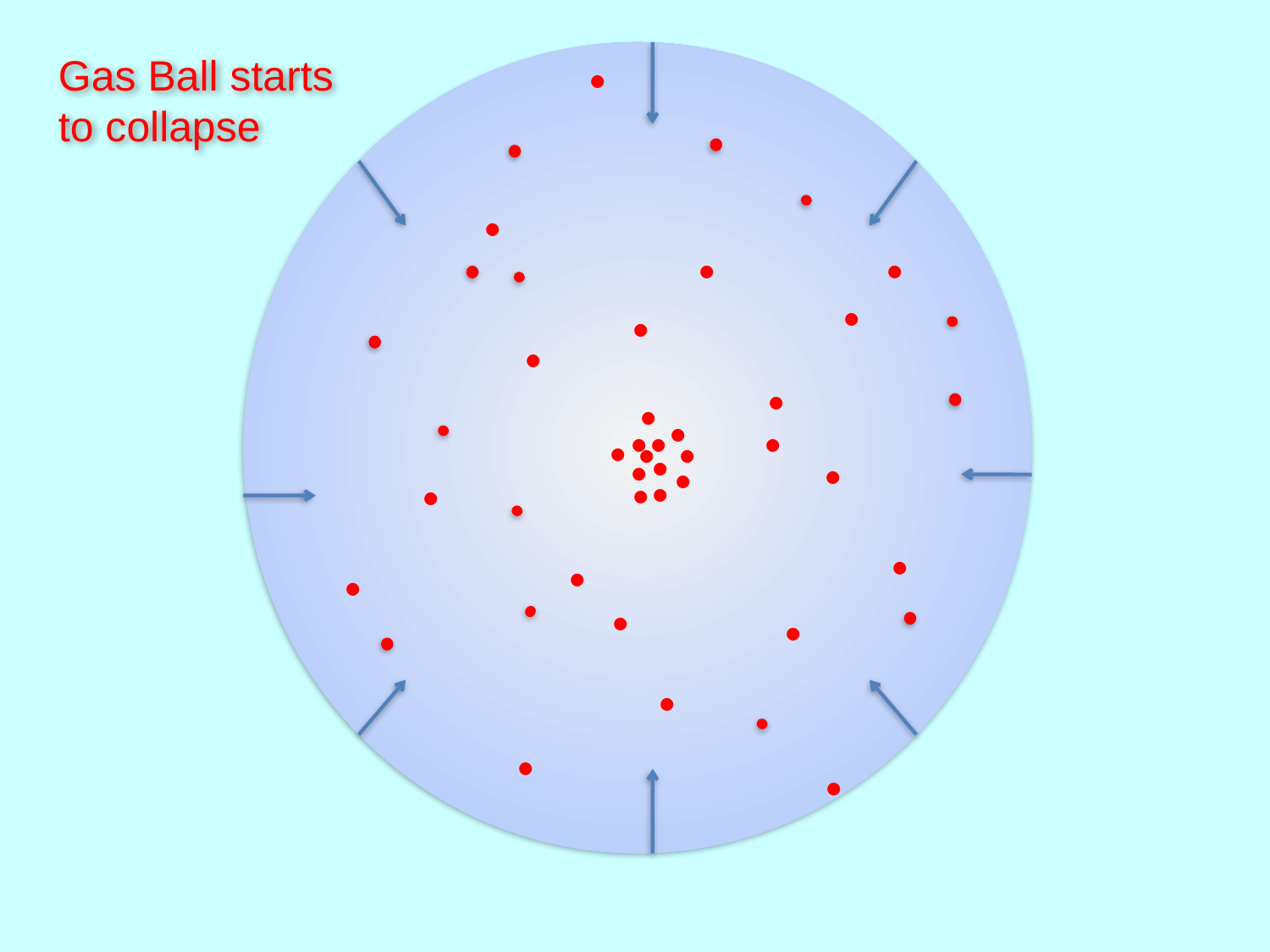

.
Gas Ball starts
to collapse

.

.
.

.
.
.

.
.

.

.
.
.
.
.
.
.
.
.
.
.
.
.

.
.
.

.
.
.

.
.